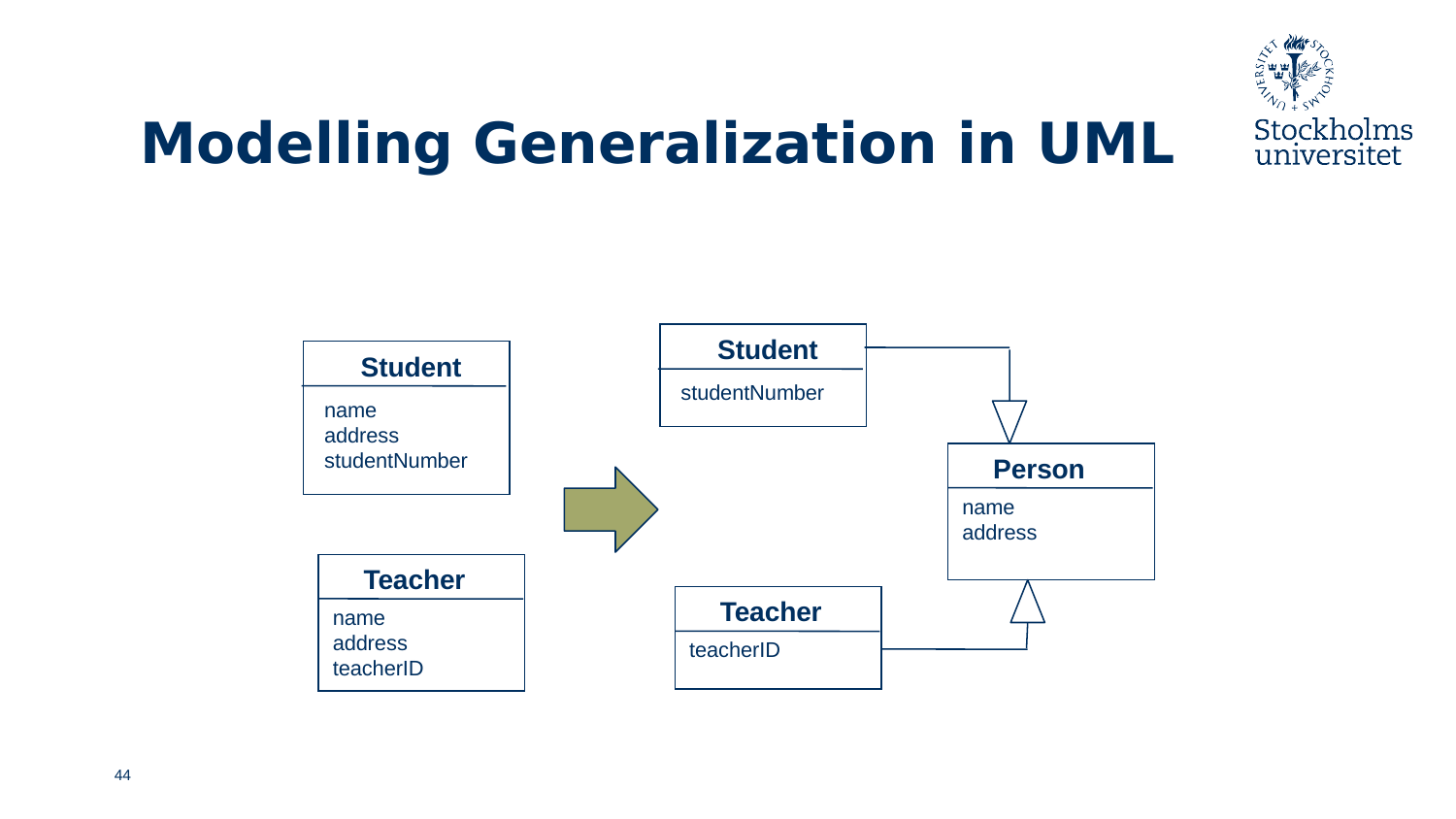

# Modelling Generalization in UML

Student

Student
studentNumber
name
address
studentNumber

Person

name
address

Teacher

Teacher
name
address
teacherID
teacherID
44